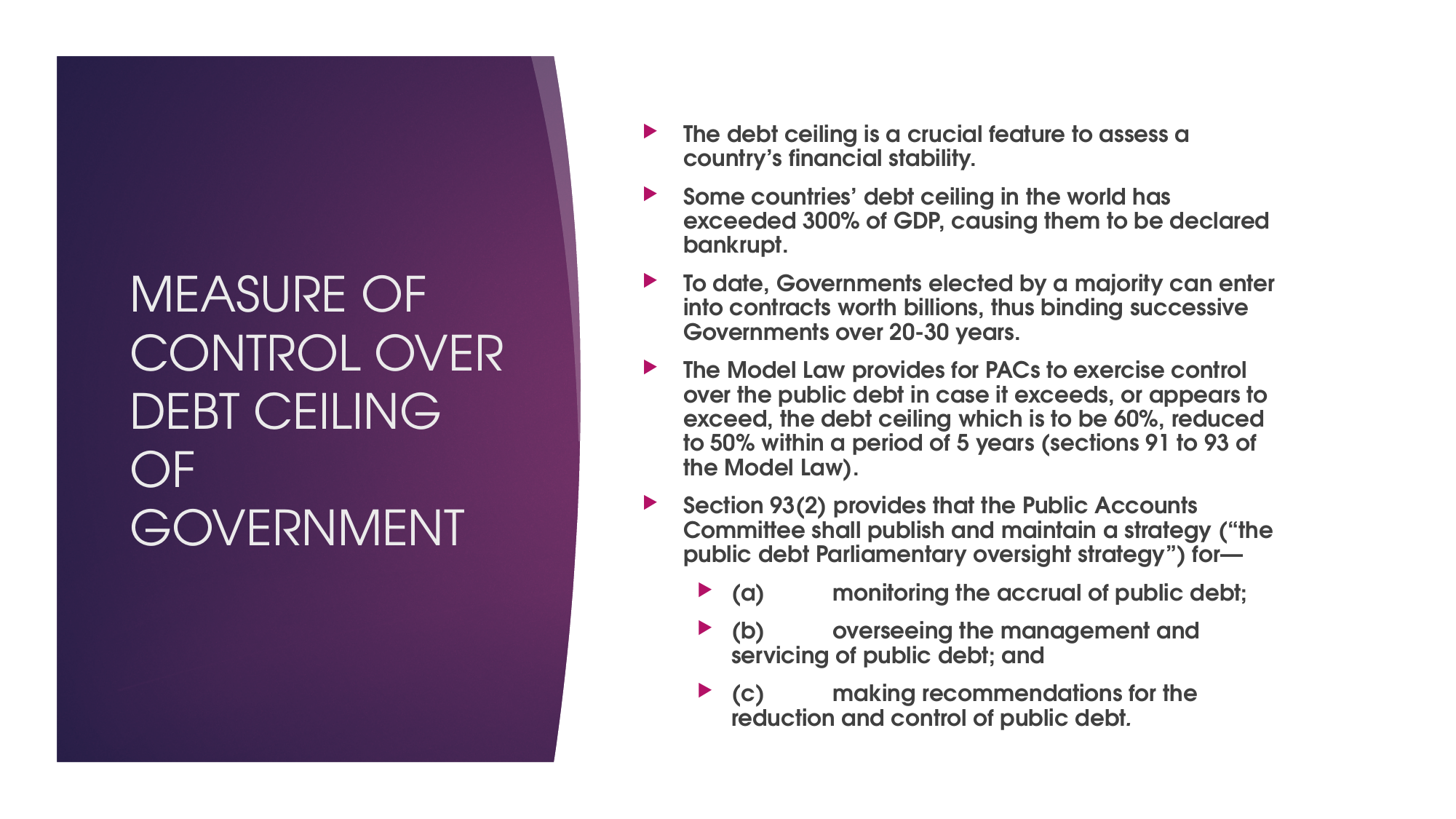

The debt ceiling is a crucial feature to assess a country’s financial stability.
Some countries’ debt ceiling in the world has exceeded 300% of GDP, causing them to be declared bankrupt.
To date, Governments elected by a majority can enter into contracts worth billions, thus binding successive Governments over 20-30 years.
The Model Law provides for PACs to exercise control over the public debt in case it exceeds, or appears to exceed, the debt ceiling which is to be 60%, reduced to 50% within a period of 5 years (sections 91 to 93 of the Model Law).
Section 93(2) provides that the Public Accounts Committee shall publish and maintain a strategy (“the public debt Parliamentary oversight strategy”) for—
(a)	monitoring the accrual of public debt;
(b)	overseeing the management and servicing of public debt; and
(c)	making recommendations for the reduction and control of public debt.

# MEASURE OF CONTROL OVER DEBT CEILING OF GOVERNMENT